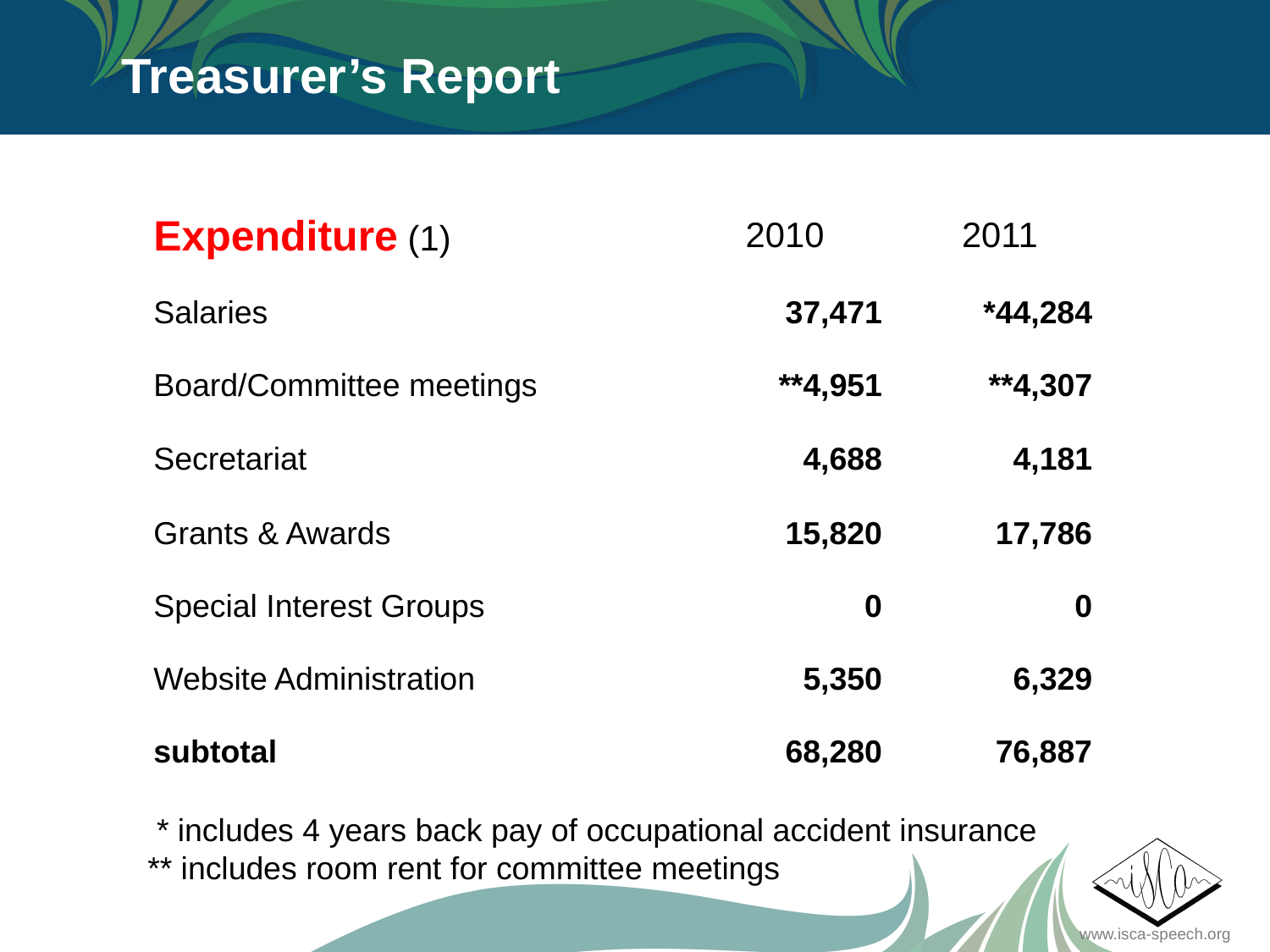

Treasurer’s Report
| Expenditure (1) | 2010 | 2011 |
| --- | --- | --- |
| Salaries | 37,471 | \*44,284 |
| Board/Committee meetings | \*\*4,951 | \*\*4,307 |
| Secretariat | 4,688 | 4,181 |
| Grants & Awards | 15,820 | 17,786 |
| Special Interest Groups | 0 | 0 |
| Website Administration | 5,350 | 6,329 |
| subtotal | 68,280 | 76,887 |
 * includes 4 years back pay of occupational accident insurance
** includes room rent for committee meetings